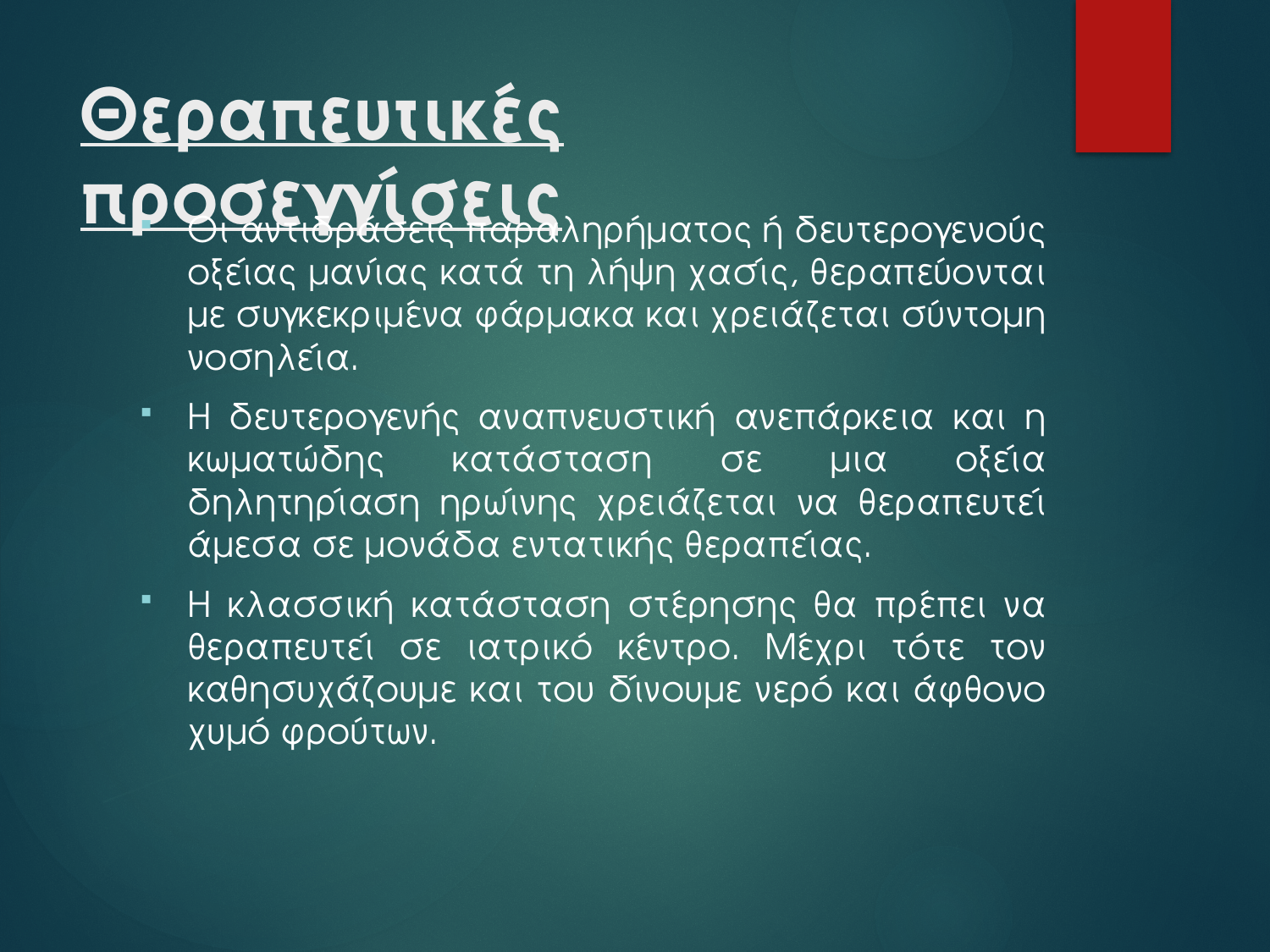

# Θεραπευτικές προσεγγίσεις
Οι αντιδράσεις παραληρήματος ή δευτερογενούς οξείας μανίας κατά τη λήψη χασίς, θεραπεύονται με συγκεκριμένα φάρμακα και χρειάζεται σύντομη νοσηλεία.
Η δευτερογενής αναπνευστική ανεπάρκεια και η κωματώδης κατάσταση σε μια οξεία δηλητηρίαση ηρωίνης χρειάζεται να θεραπευτεί άμεσα σε μονάδα εντατικής θεραπείας.
Η κλασσική κατάσταση στέρησης θα πρέπει να θεραπευτεί σε ιατρικό κέντρο. Μέχρι τότε τον καθησυχάζουμε και του δίνουμε νερό και άφθονο χυμό φρούτων.